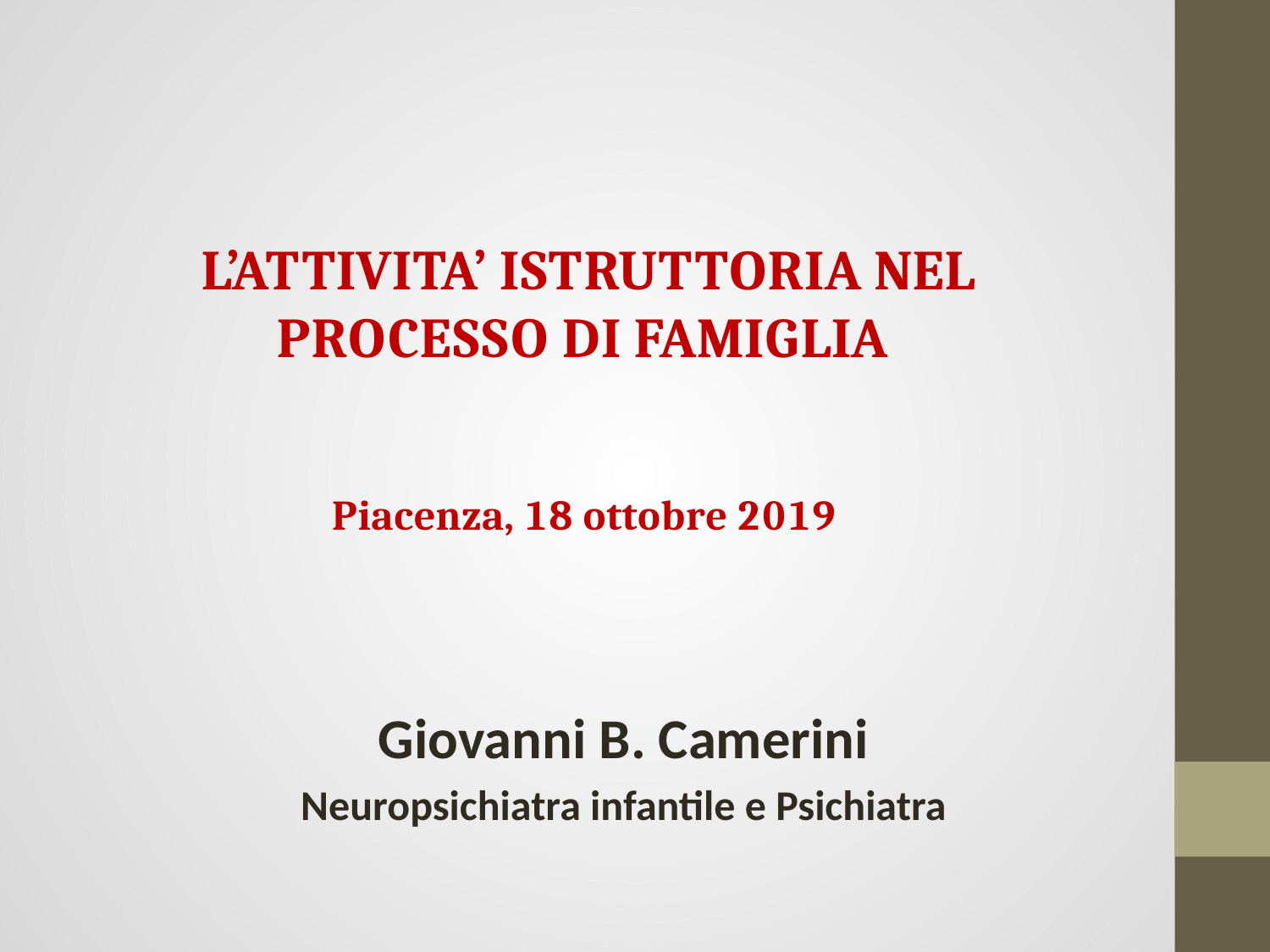

# L’ATTIVITA’ ISTRUTTORIA NEL PROCESSO DI FAMIGLIA Piacenza, 18 ottobre 2019
Giovanni B. Camerini
Neuropsichiatra infantile e Psichiatra